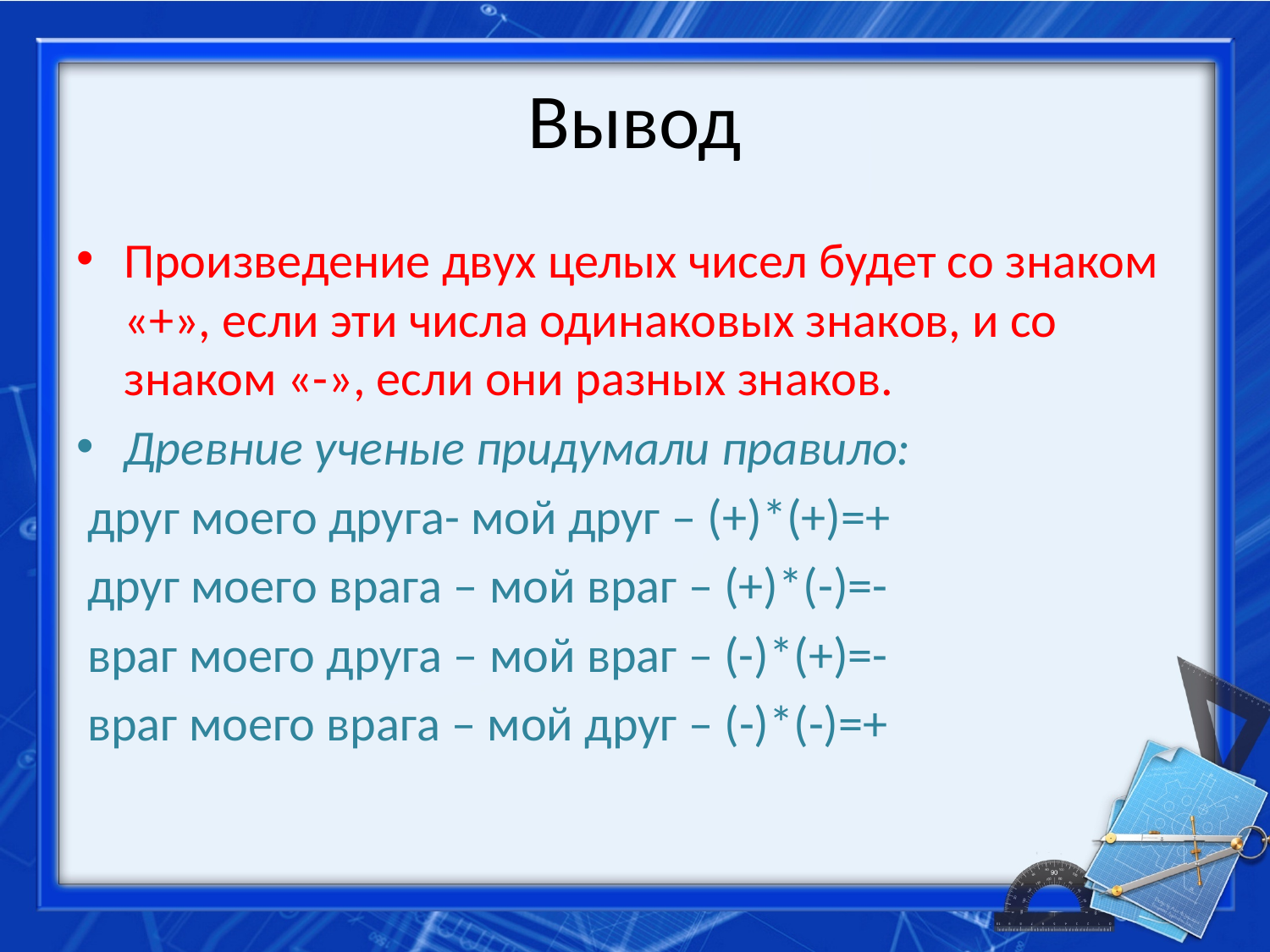

# Вывод
Произведение двух целых чисел будет со знаком «+», если эти числа одинаковых знаков, и со знаком «-», если они разных знаков.
Древние ученые придумали правило:
 друг моего друга- мой друг – (+)*(+)=+
 друг моего врага – мой враг – (+)*(-)=-
 враг моего друга – мой враг – (-)*(+)=-
 враг моего врага – мой друг – (-)*(-)=+